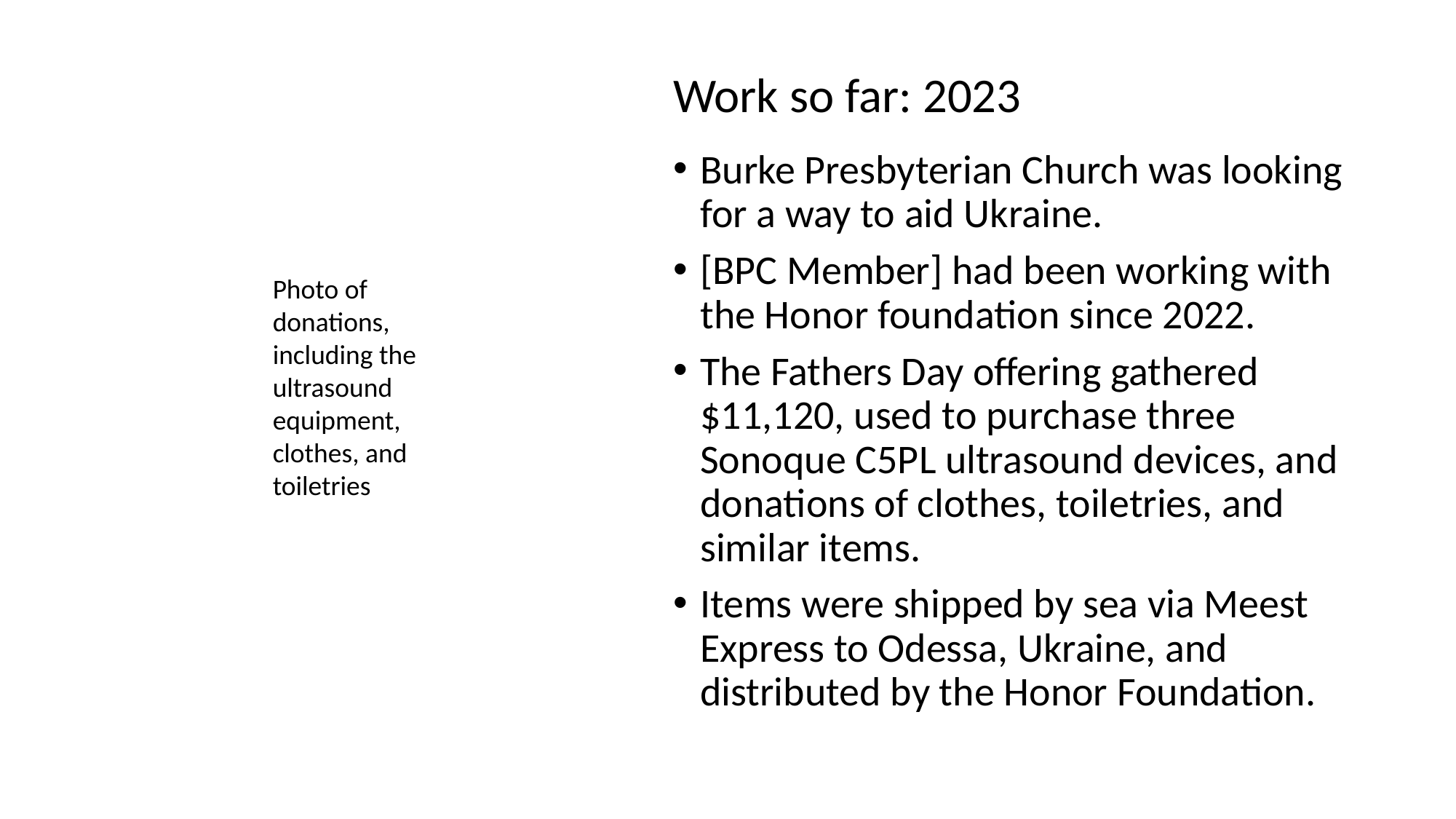

# Work so far: 2023
Burke Presbyterian Church was looking for a way to aid Ukraine.
[BPC Member] had been working with the Honor foundation since 2022.
The Fathers Day offering gathered $11,120, used to purchase three Sonoque C5PL ultrasound devices, and donations of clothes, toiletries, and similar items.
Items were shipped by sea via Meest Express to Odessa, Ukraine, and distributed by the Honor Foundation.

Photo of donations, including the ultrasound equipment, clothes, and toiletries